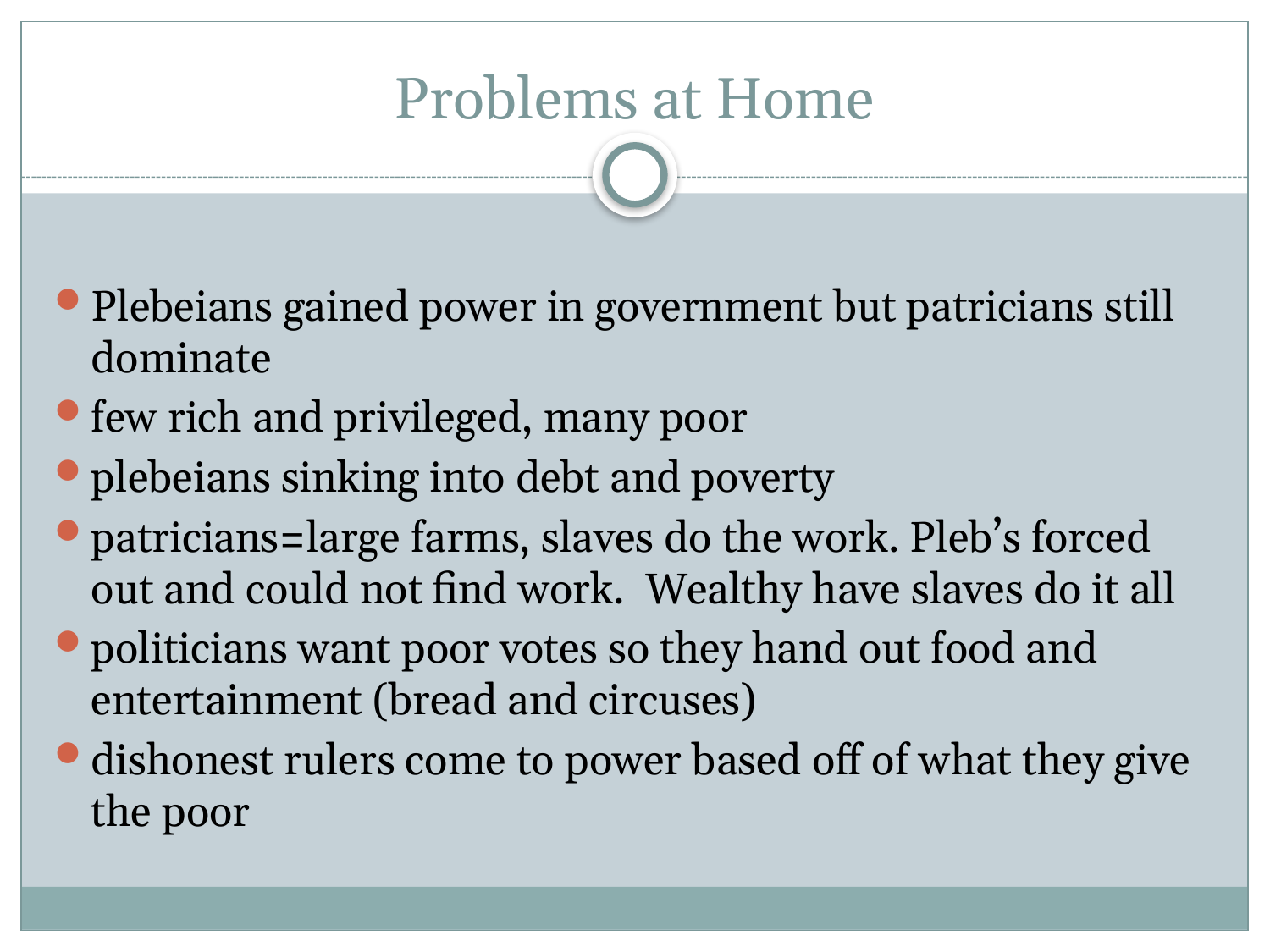

# Problems at Home

Plebeians gained power in government but patricians still dominate
few rich and privileged, many poor
plebeians sinking into debt and poverty
patricians=large farms, slaves do the work. Pleb’s forced out and could not find work.  Wealthy have slaves do it all
politicians want poor votes so they hand out food and entertainment (bread and circuses)
dishonest rulers come to power based off of what they give the poor